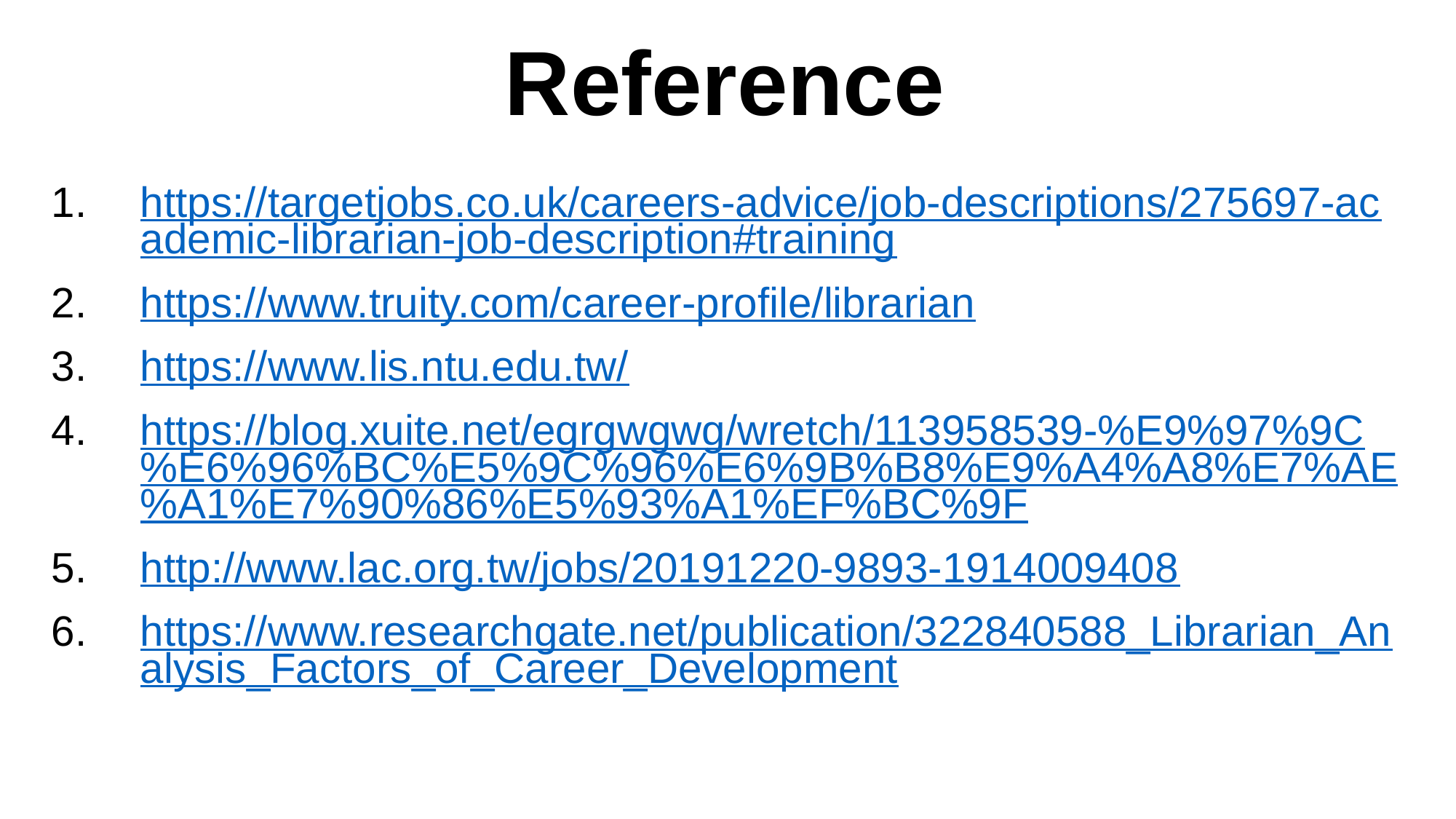

Reference
https://targetjobs.co.uk/careers-advice/job-descriptions/275697-academic-librarian-job-description#training
https://www.truity.com/career-profile/librarian
https://www.lis.ntu.edu.tw/
https://blog.xuite.net/egrgwgwg/wretch/113958539-%E9%97%9C%E6%96%BC%E5%9C%96%E6%9B%B8%E9%A4%A8%E7%AE%A1%E7%90%86%E5%93%A1%EF%BC%9F
http://www.lac.org.tw/jobs/20191220-9893-1914009408
https://www.researchgate.net/publication/322840588_Librarian_Analysis_Factors_of_Career_Development